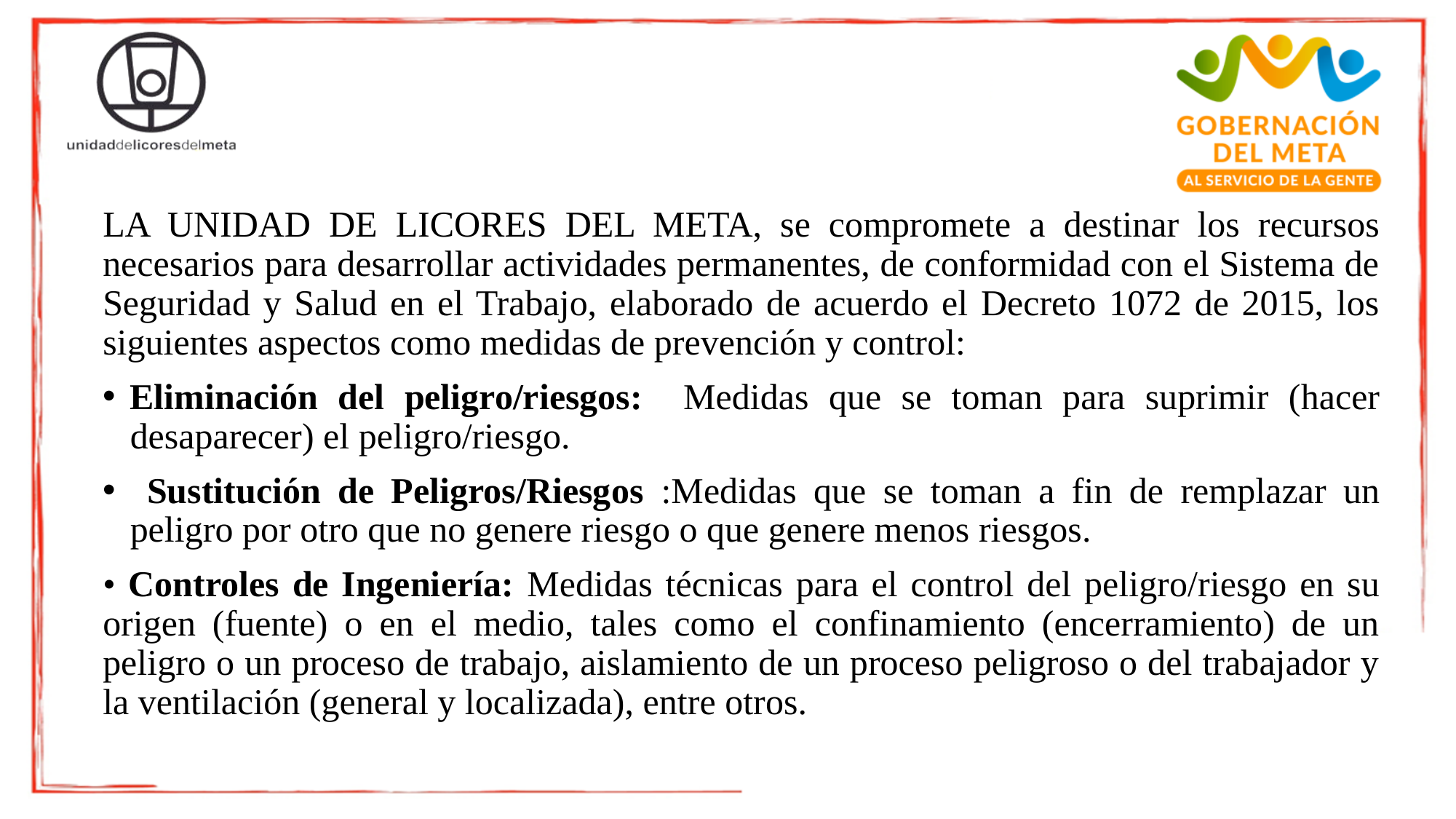

LA UNIDAD DE LICORES DEL META, se compromete a destinar los recursos necesarios para desarrollar actividades permanentes, de conformidad con el Sistema de Seguridad y Salud en el Trabajo, elaborado de acuerdo el Decreto 1072 de 2015, los siguientes aspectos como medidas de prevención y control:
Eliminación del peligro/riesgos:  Medidas que se toman para suprimir (hacer desaparecer) el peligro/riesgo.
 Sustitución de Peligros/Riesgos :Medidas que se toman a fin de remplazar un peligro por otro que no genere riesgo o que genere menos riesgos.
• Controles de Ingeniería: Medidas técnicas para el control del peligro/riesgo en su origen (fuente) o en el medio, tales como el confinamiento (encerramiento) de un peligro o un proceso de trabajo, aislamiento de un proceso peligroso o del trabajador y la ventilación (general y localizada), entre otros.